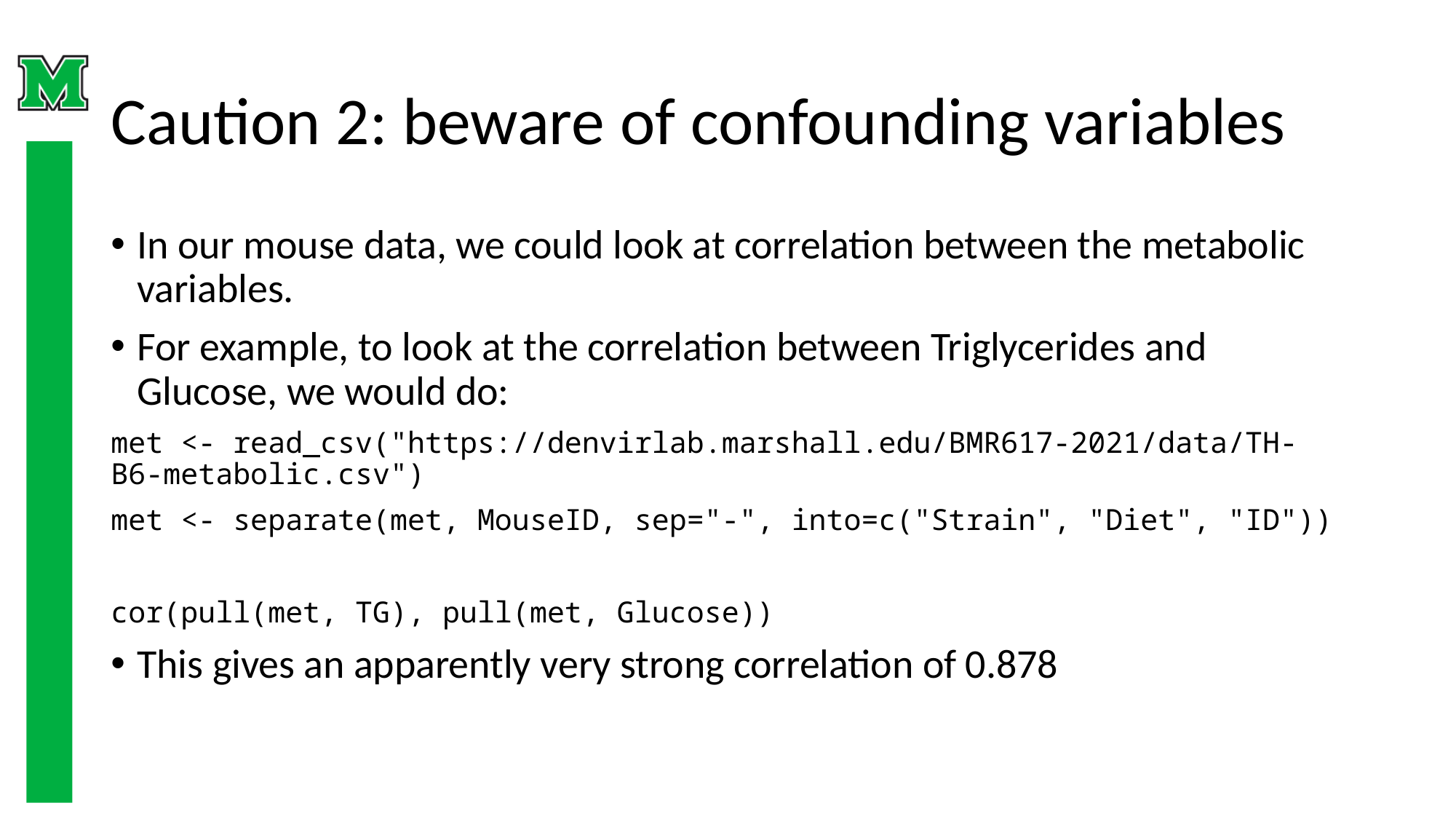

# Caution 2: beware of confounding variables
In our mouse data, we could look at correlation between the metabolic variables.
For example, to look at the correlation between Triglycerides and Glucose, we would do:
met <- read_csv("https://denvirlab.marshall.edu/BMR617-2021/data/TH-B6-metabolic.csv")
met <- separate(met, MouseID, sep="-", into=c("Strain", "Diet", "ID"))

cor(pull(met, TG), pull(met, Glucose))
This gives an apparently very strong correlation of 0.878